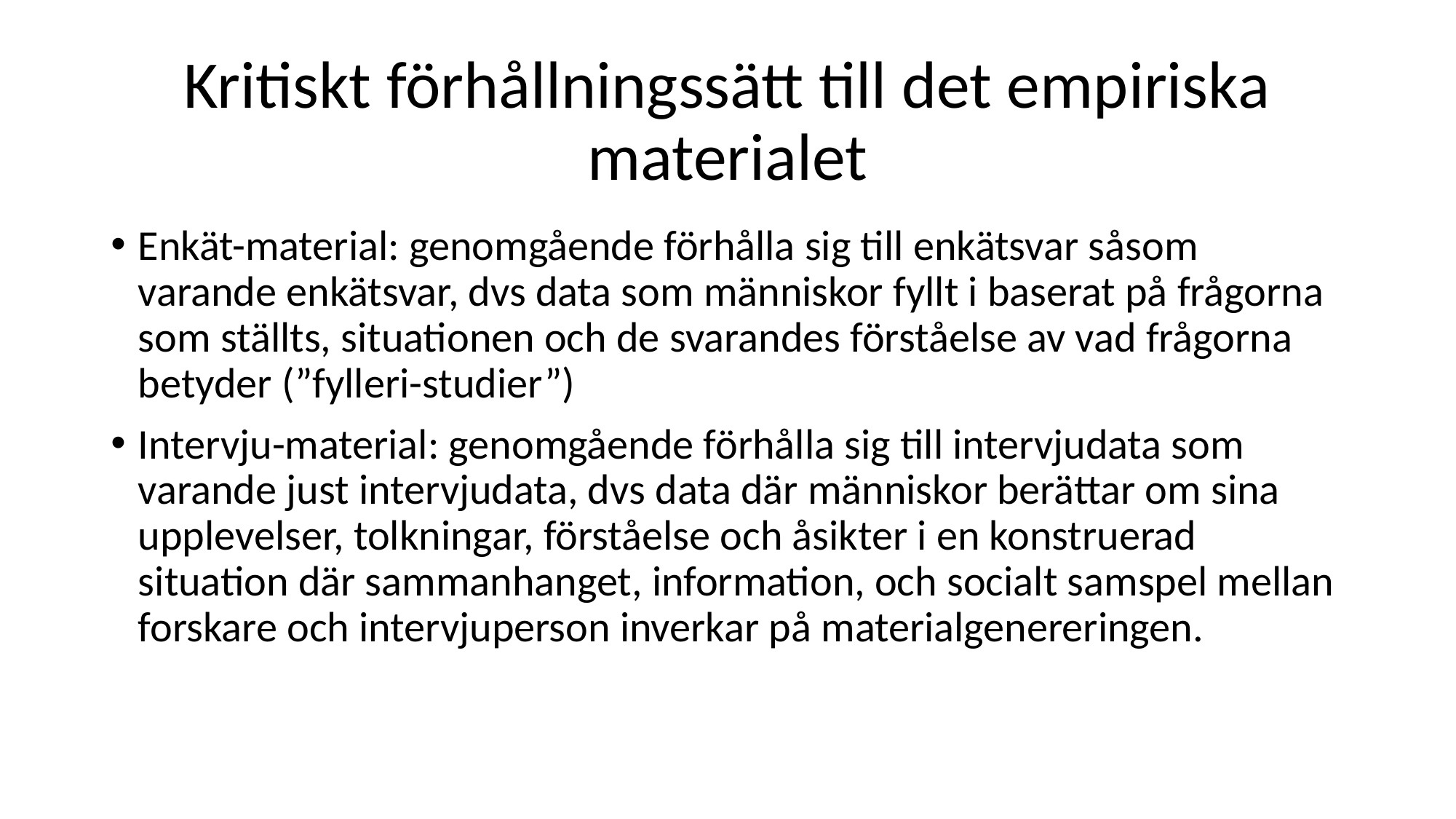

# Kritiskt förhållningssätt till det empiriska materialet
Enkät-material: genomgående förhålla sig till enkätsvar såsom varande enkätsvar, dvs data som människor fyllt i baserat på frågorna som ställts, situationen och de svarandes förståelse av vad frågorna betyder (”fylleri-studier”)
Intervju-material: genomgående förhålla sig till intervjudata som varande just intervjudata, dvs data där människor berättar om sina upplevelser, tolkningar, förståelse och åsikter i en konstruerad situation där sammanhanget, information, och socialt samspel mellan forskare och intervjuperson inverkar på materialgenereringen.